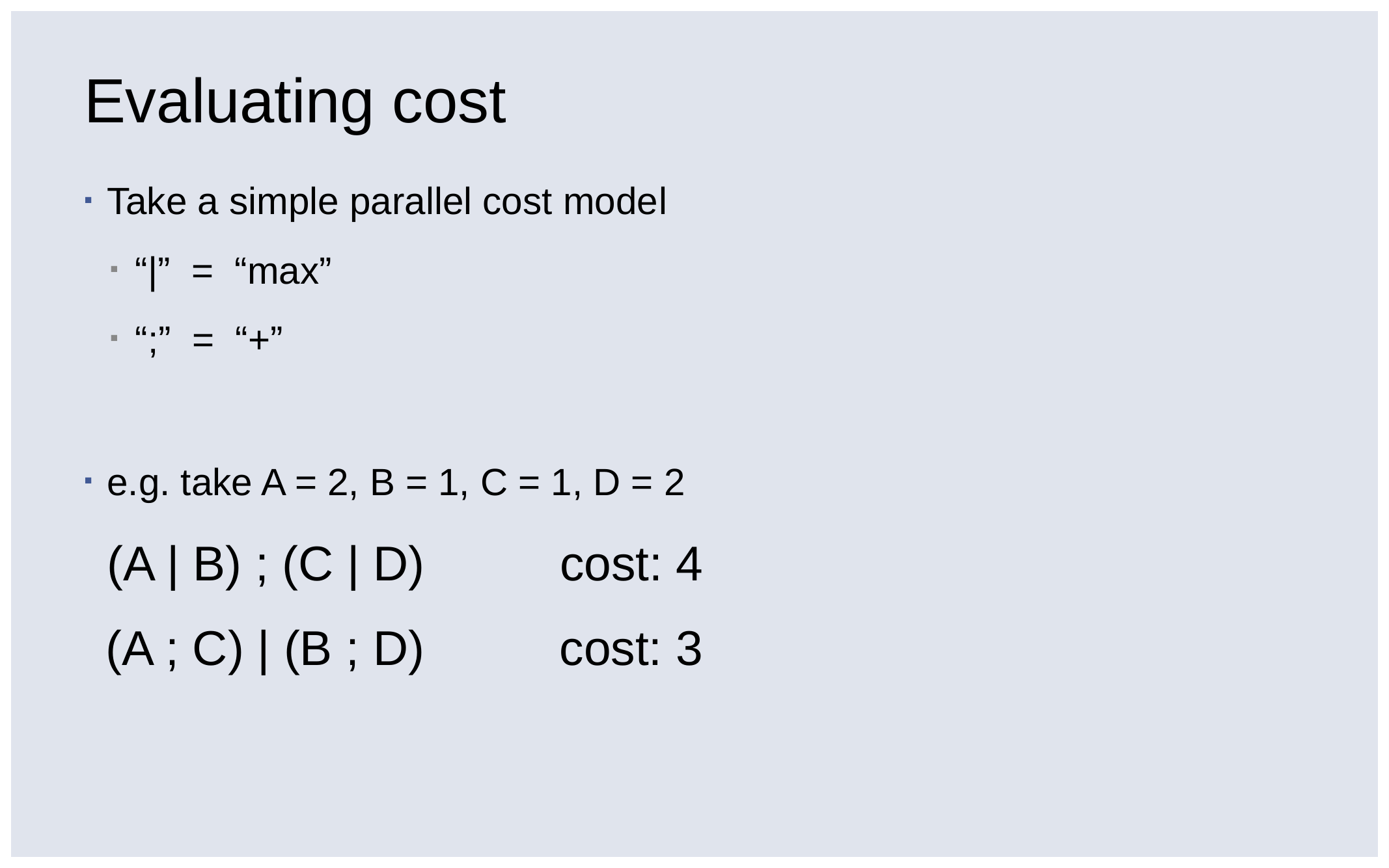

# Evaluating cost
Take a simple parallel cost model
“|”  =  “max”
“;”  =  “+”

e.g. take A = 2, B = 1, C = 1, D = 2

(A | B) ; (C | D)          cost: 4
(A ; C) | (B ; D)          cost: 3